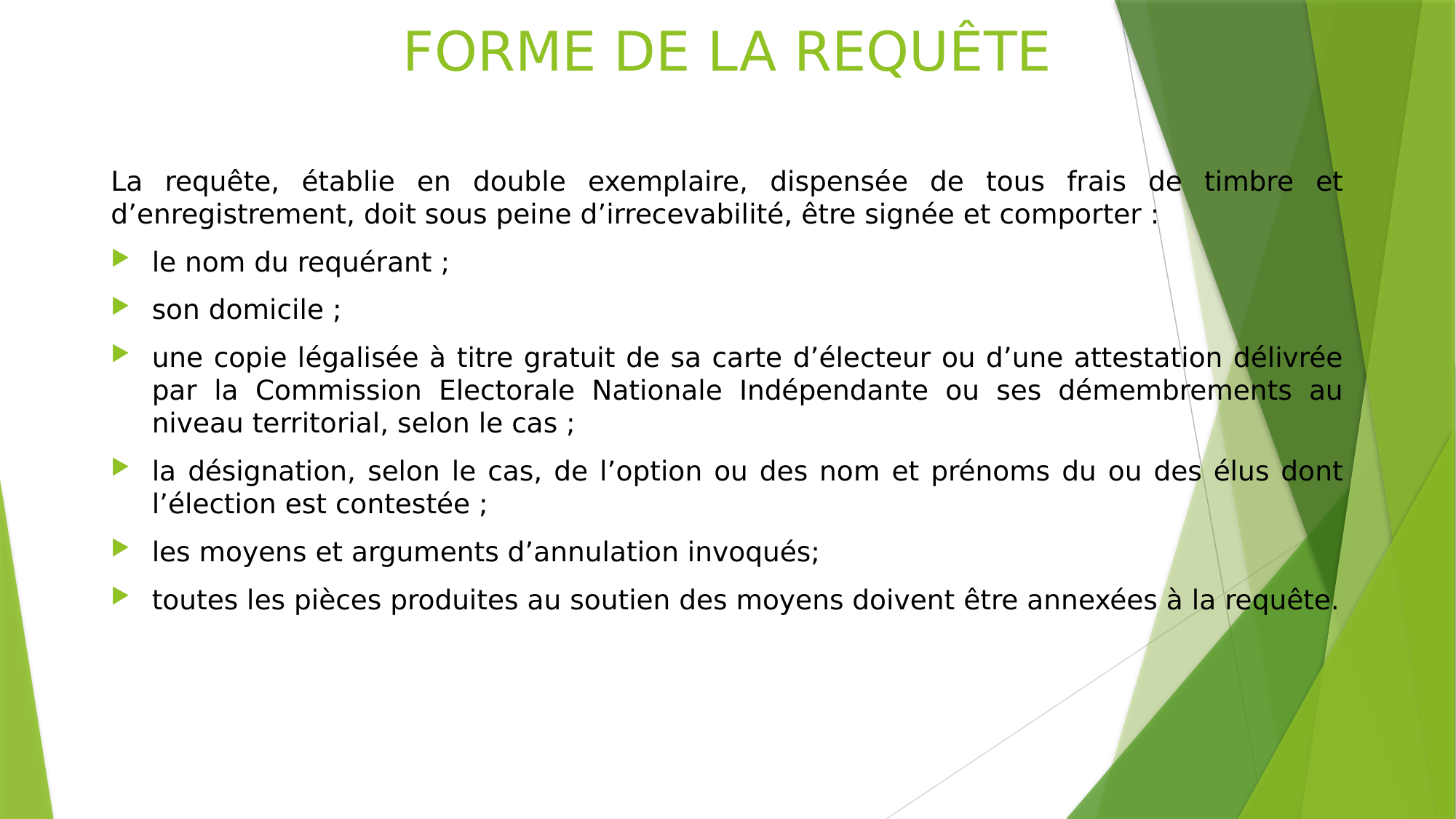

# FORME DE LA REQUÊTE
La requête, établie en double exemplaire, dispensée de tous frais de timbre et d’enregistrement, doit sous peine d’irrecevabilité, être signée et comporter :
le nom du requérant ;
son domicile ;
une copie légalisée à titre gratuit de sa carte d’électeur ou d’une attestation délivrée par la Commission Electorale Nationale Indépendante ou ses démembrements au niveau territorial, selon le cas ;
la désignation, selon le cas, de l’option ou des nom et prénoms du ou des élus dont l’élection est contestée ;
les moyens et arguments d’annulation invoqués;
toutes les pièces produites au soutien des moyens doivent être annexées à la requête.